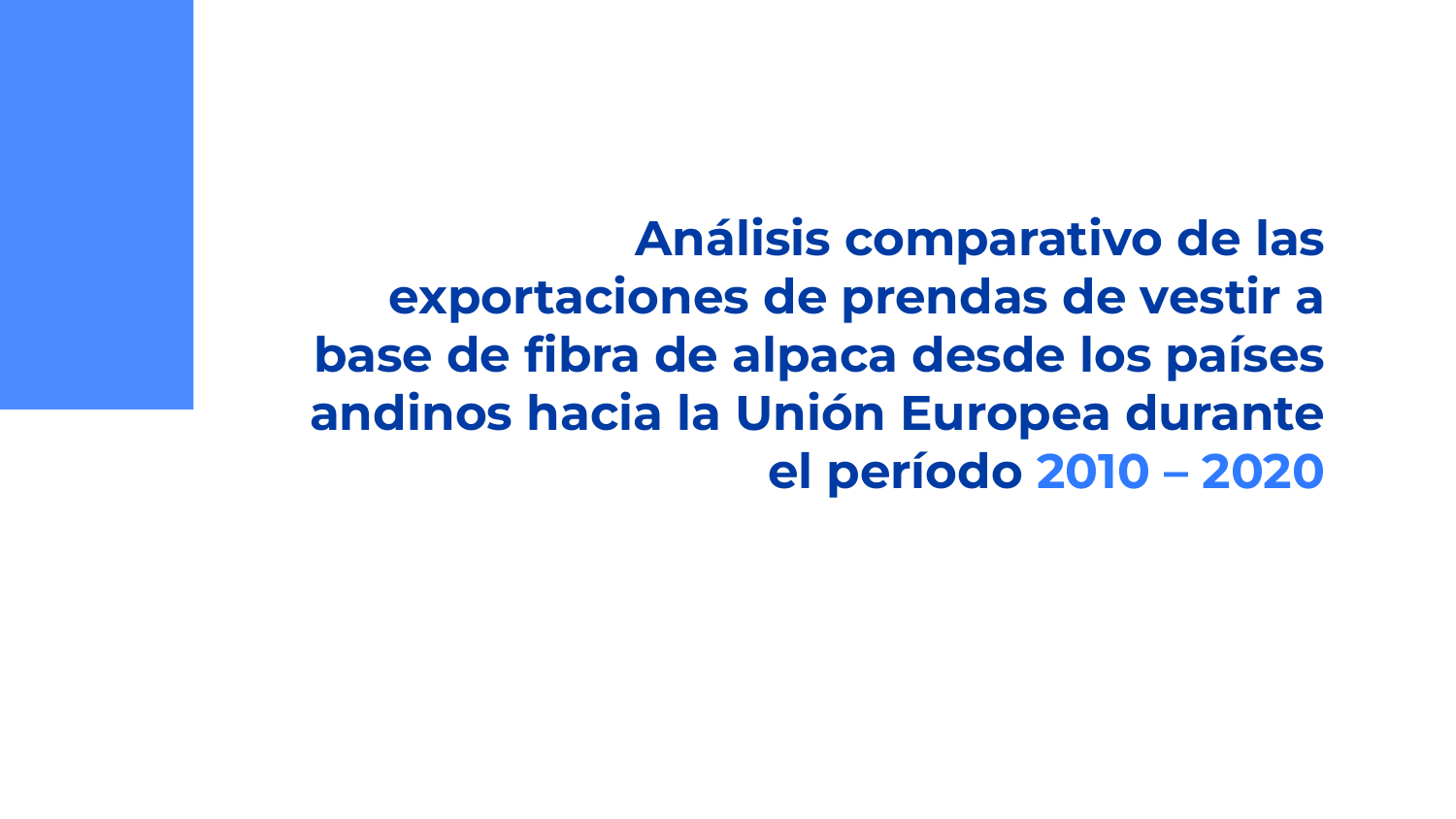

# Análisis comparativo de las exportaciones de prendas de vestir a base de fibra de alpaca desde los países andinos hacia la Unión Europea durante el período 2010 – 2020